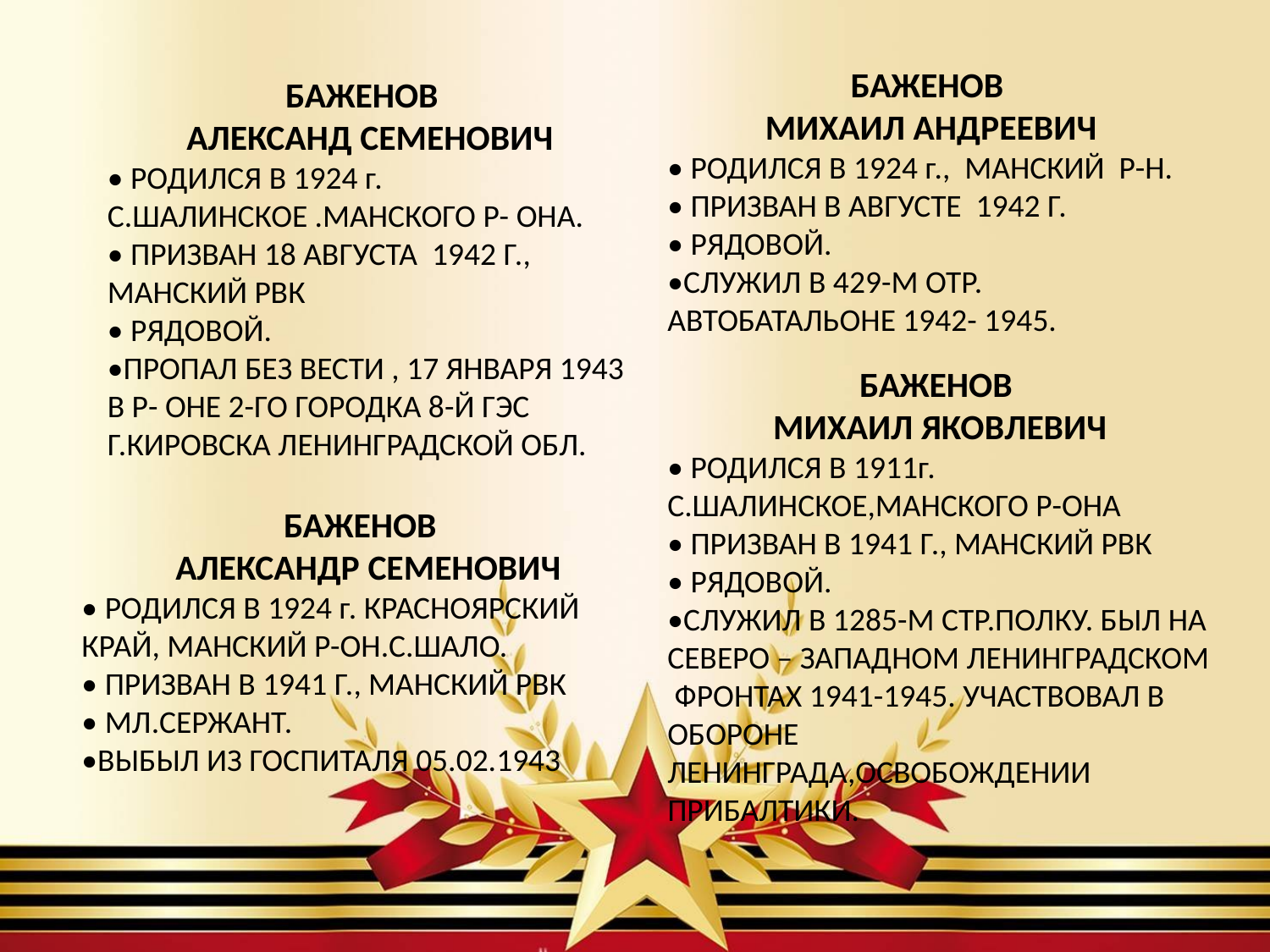

БАЖЕНОВ
МИХАИЛ АНДРЕЕВИЧ
• РОДИЛСЯ В 1924 г.,  МАНСКИЙ  Р-Н.
• ПРИЗВАН В АВГУСТЕ  1942 Г.
• РЯДОВОЙ.
•СЛУЖИЛ В 429-М ОТР. АВТОБАТАЛЬОНЕ 1942- 1945.

БАЖЕНОВ
 АЛЕКСАНД СЕМЕНОВИЧ
• РОДИЛСЯ В 1924 г. С.ШАЛИНСКОЕ .МАНСКОГО Р- ОНА.
• ПРИЗВАН 18 АВГУСТА  1942 Г., МАНСКИЙ РВК
• РЯДОВОЙ.
•ПРОПАЛ БЕЗ ВЕСТИ , 17 ЯНВАРЯ 1943 В Р- ОНЕ 2-ГО ГОРОДКА 8-Й ГЭС Г.КИРОВСКА ЛЕНИНГРАДСКОЙ ОБЛ.
БАЖЕНОВ
МИХАИЛ ЯКОВЛЕВИЧ
• РОДИЛСЯ В 1911г. С.ШАЛИНСКОЕ,МАНСКОГО Р-ОНА
• ПРИЗВАН В 1941 Г., МАНСКИЙ РВК
• РЯДОВОЙ.
•СЛУЖИЛ В 1285-М СТР.ПОЛКУ. БЫЛ НА СЕВЕРО – ЗАПАДНОМ ЛЕНИНГРАДСКОМ  ФРОНТАХ 1941-1945. УЧАСТВОВАЛ В ОБОРОНЕ ЛЕНИНГРАДА,ОСВОБОЖДЕНИИ ПРИБАЛТИКИ.
БАЖЕНОВ
 АЛЕКСАНДР СЕМЕНОВИЧ
• РОДИЛСЯ В 1924 г. КРАСНОЯРСКИЙ КРАЙ, МАНСКИЙ Р-ОН.С.ШАЛО.
• ПРИЗВАН В 1941 Г., МАНСКИЙ РВК
• МЛ.СЕРЖАНТ.
•ВЫБЫЛ ИЗ ГОСПИТАЛЯ 05.02.1943